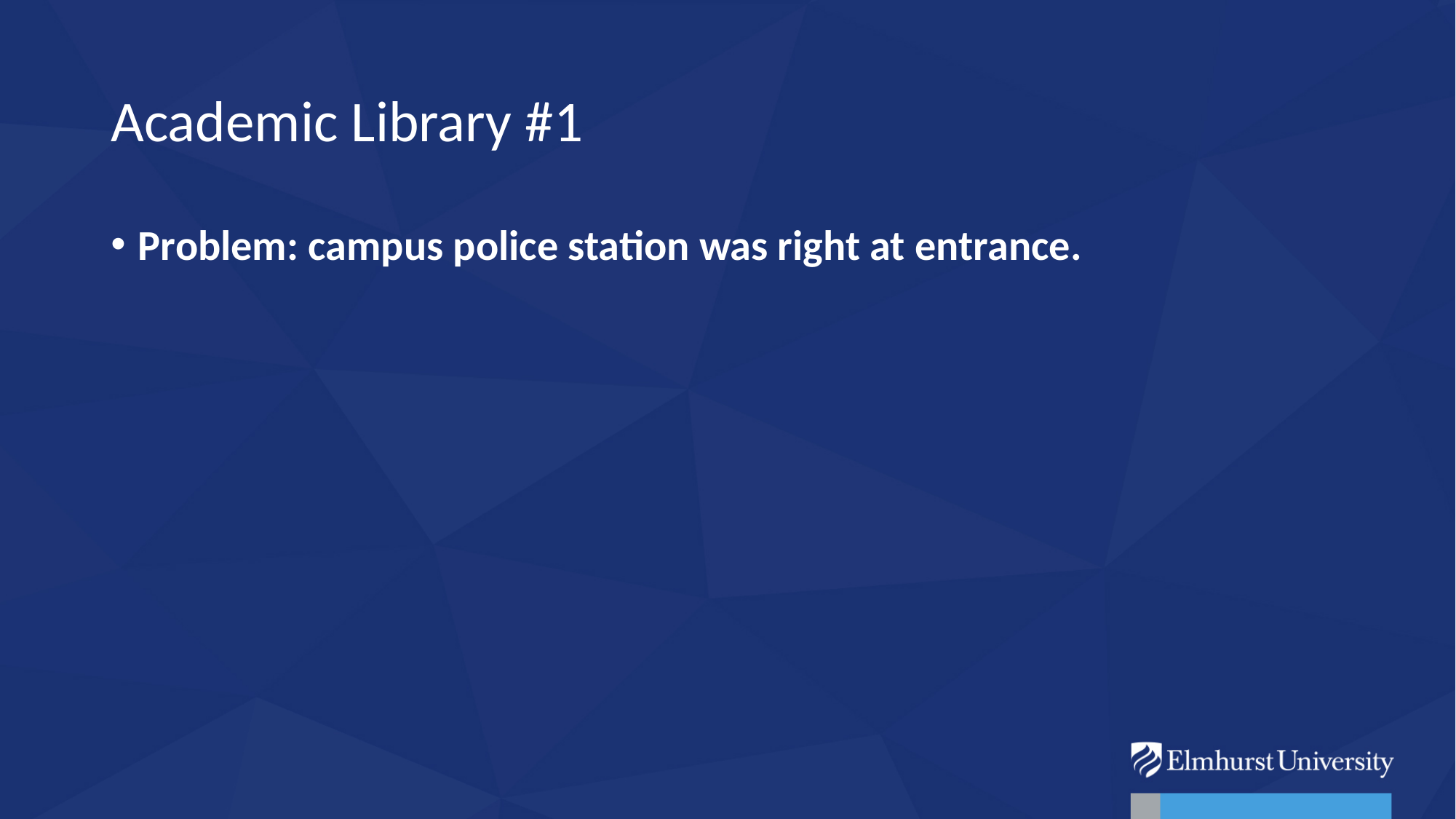

# Academic Library #1
Problem: campus police station was right at entrance.